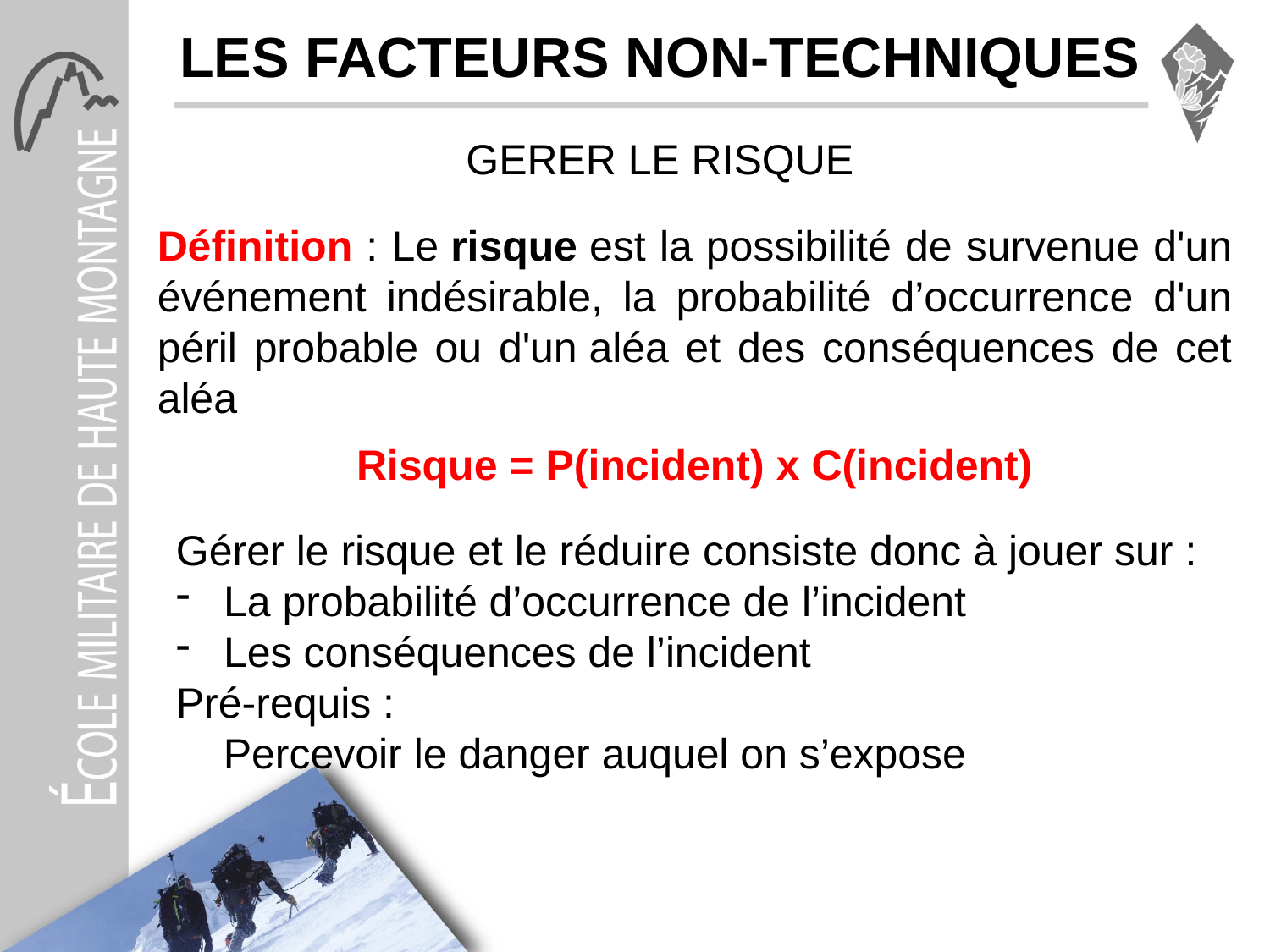

LES FACTEURS NON-TECHNIQUES

GERER LE RISQUE
Définition : Le risque est la possibilité de survenue d'un événement indésirable, la probabilité d’occurrence d'un péril probable ou d'un aléa et des conséquences de cet aléa
Risque = P(incident) x C(incident)
Gérer le risque et le réduire consiste donc à jouer sur :
La probabilité d’occurrence de l’incident
Les conséquences de l’incident
Pré-requis :
    Percevoir le danger auquel on s’expose